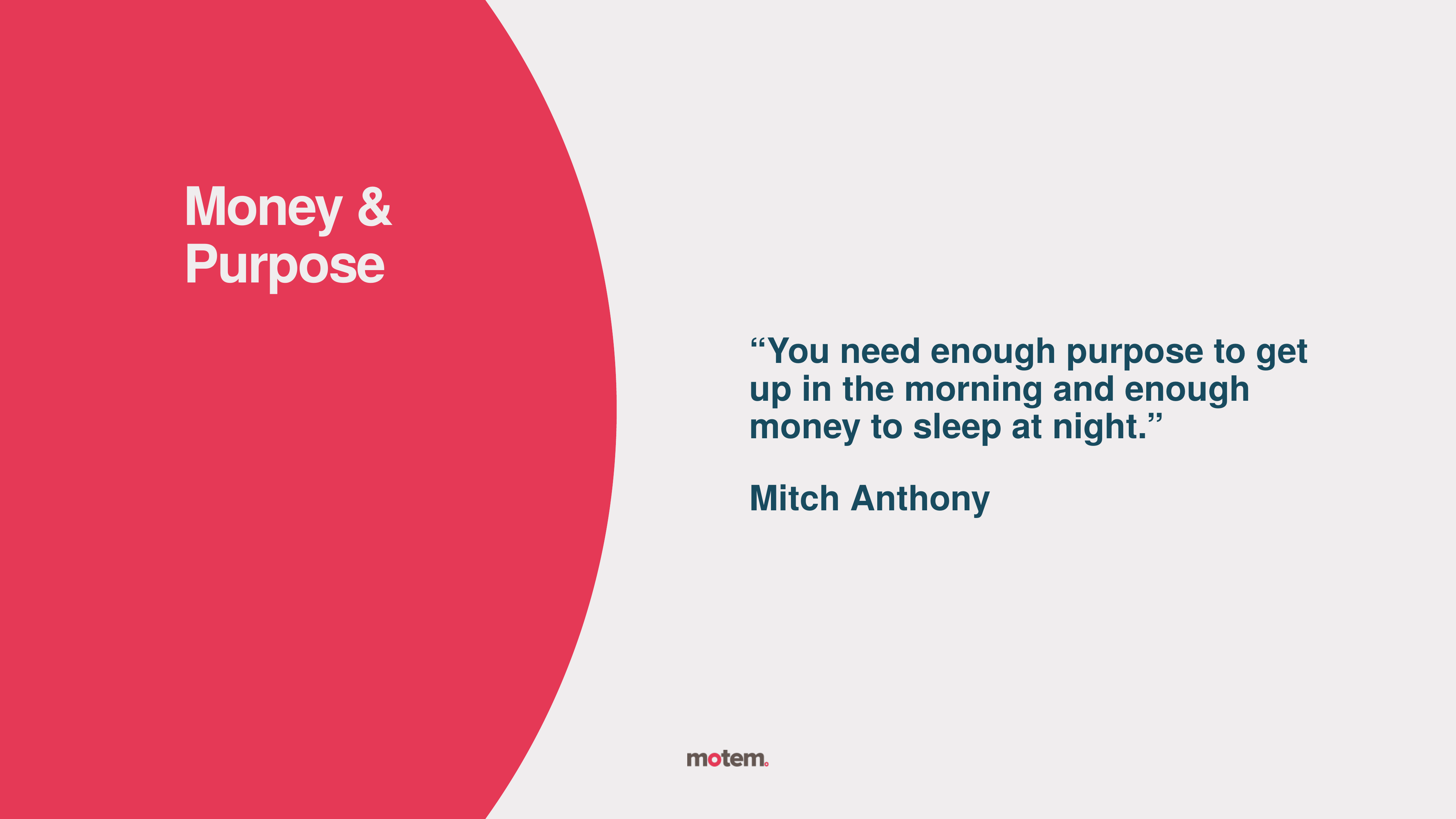

Money & Purpose

“You need enough purpose to get up in the morning and enough money to sleep at night.”
Mitch Anthony